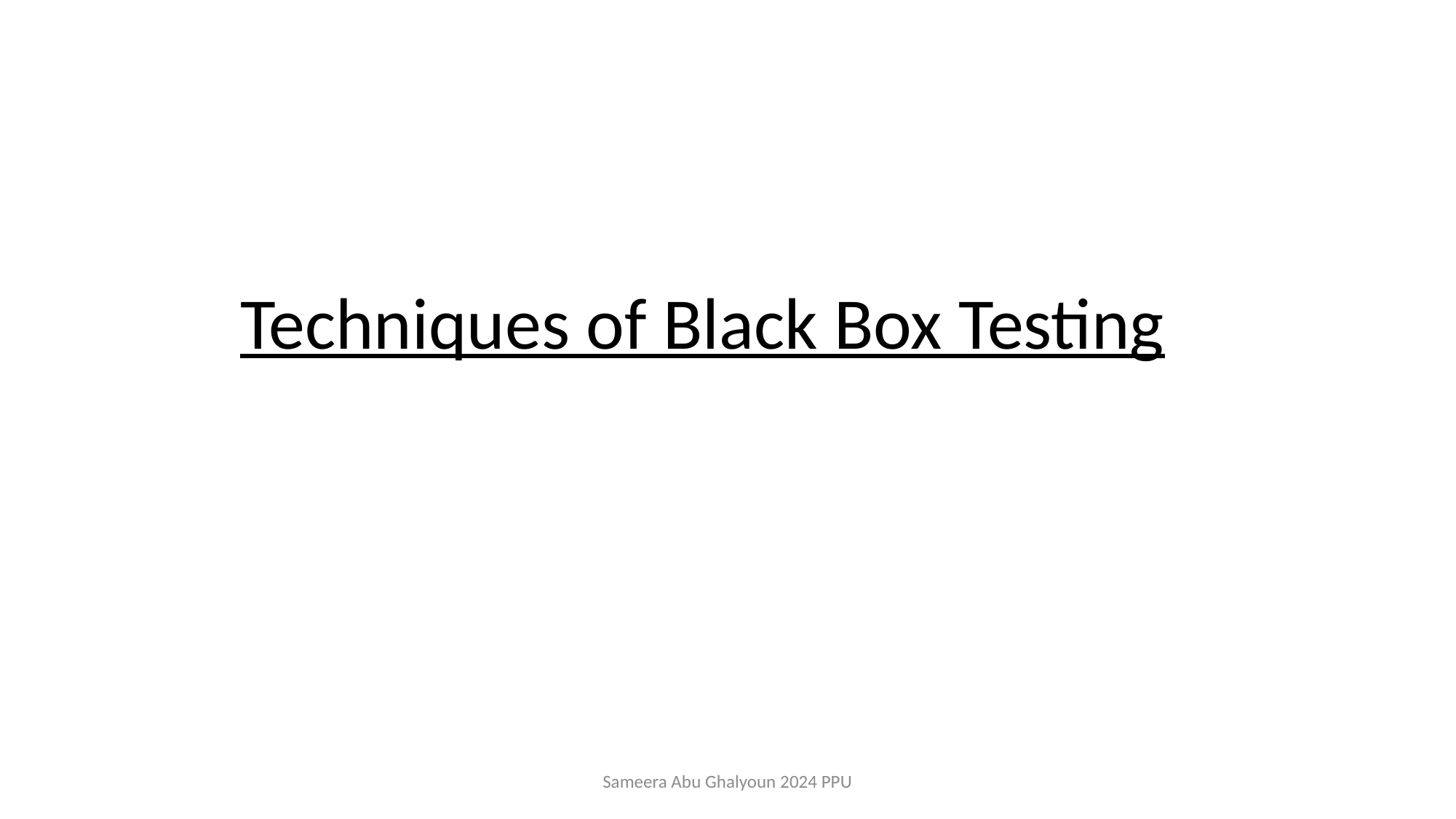

# Techniques of Black Box Testing
Sameera Abu Ghalyoun 2024 PPU